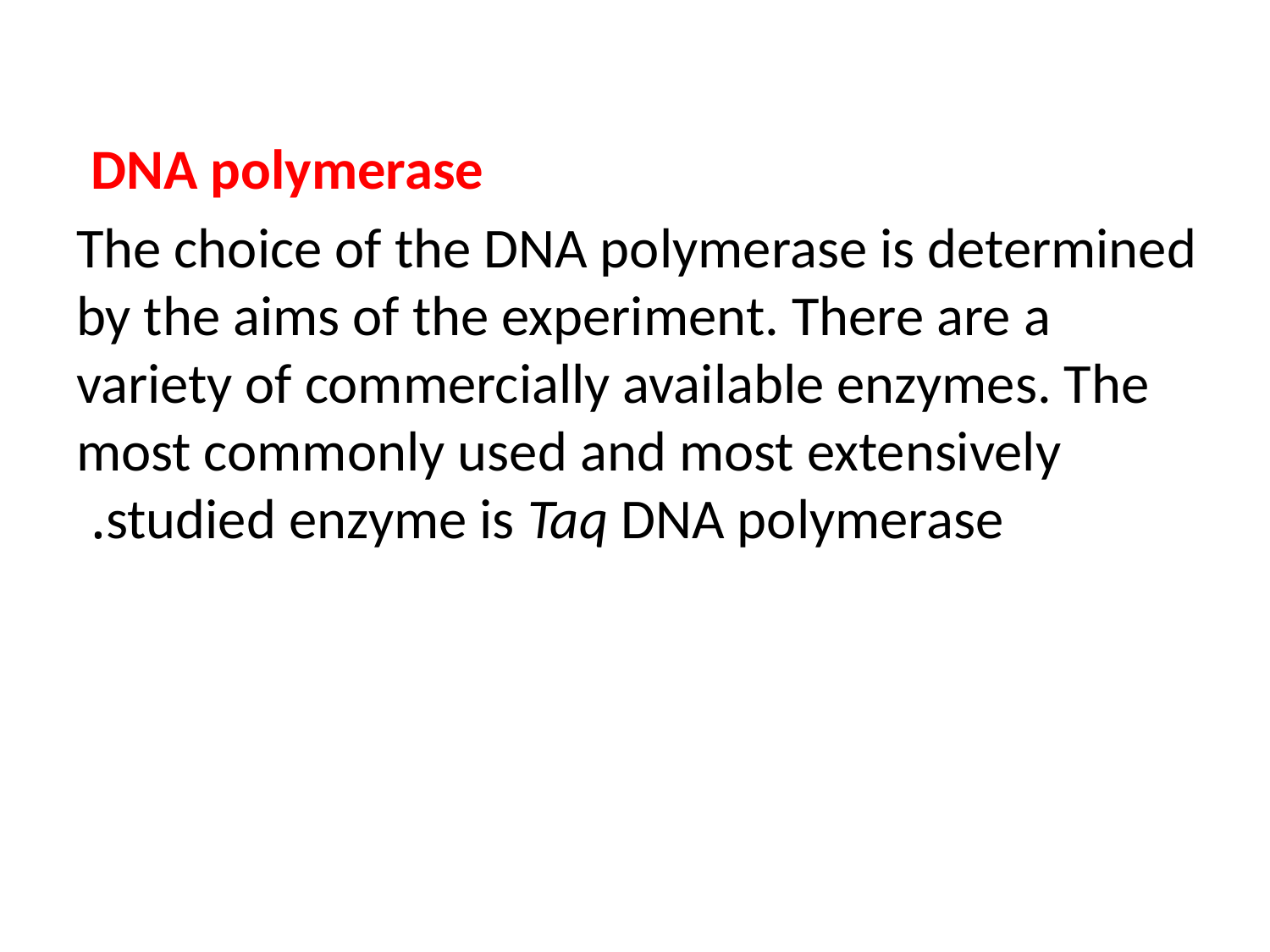

DNA polymerase
The choice of the DNA polymerase is determined by the aims of the experiment. There are a variety of commercially available enzymes. The most commonly used and most extensively studied enzyme is Taq DNA polymerase.